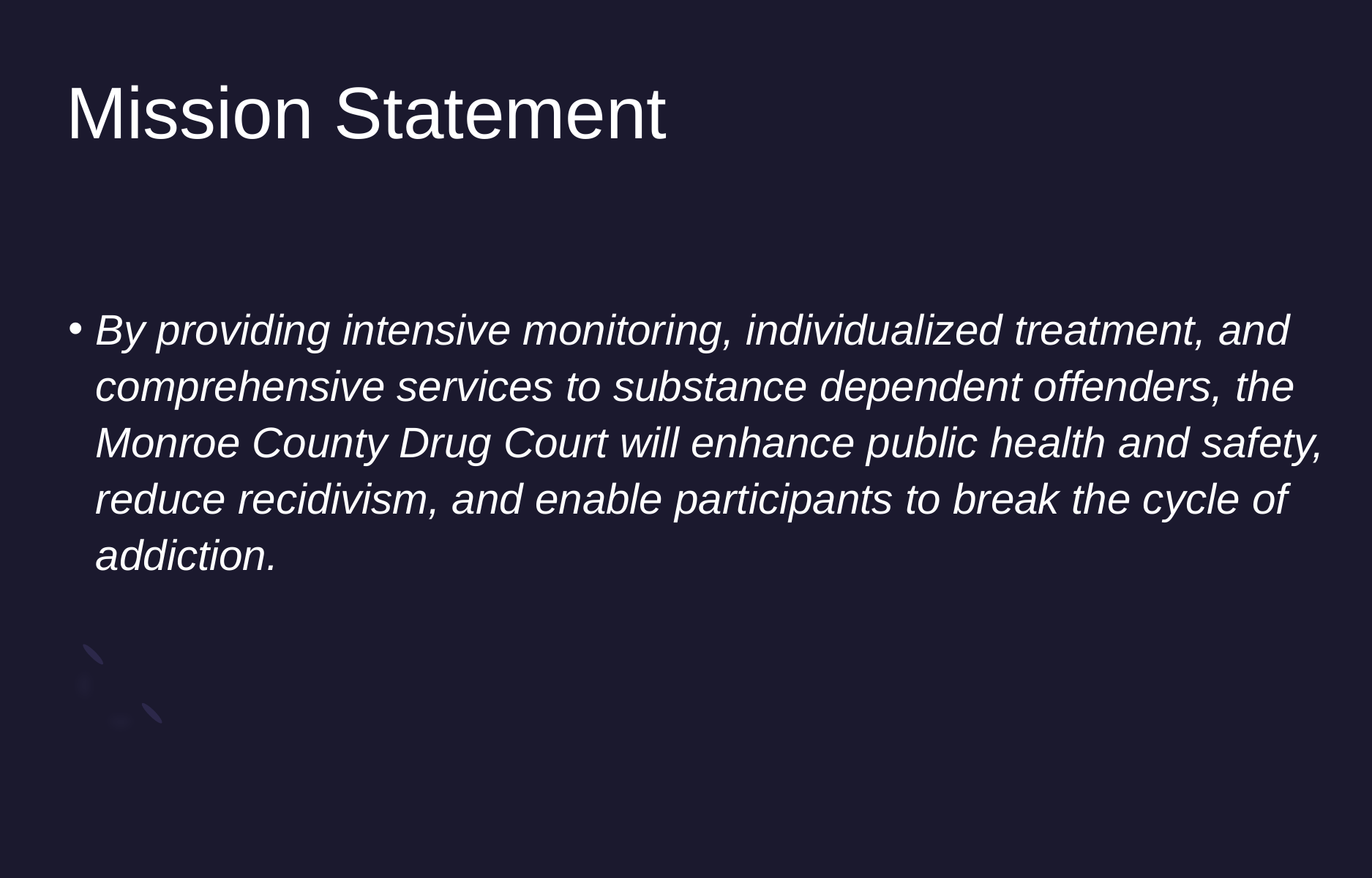

# Mission Statement

By providing intensive monitoring, individualized treatment, and comprehensive services to substance dependent offenders, the Monroe County Drug Court will enhance public health and safety, reduce recidivism, and enable participants to break the cycle of addiction.